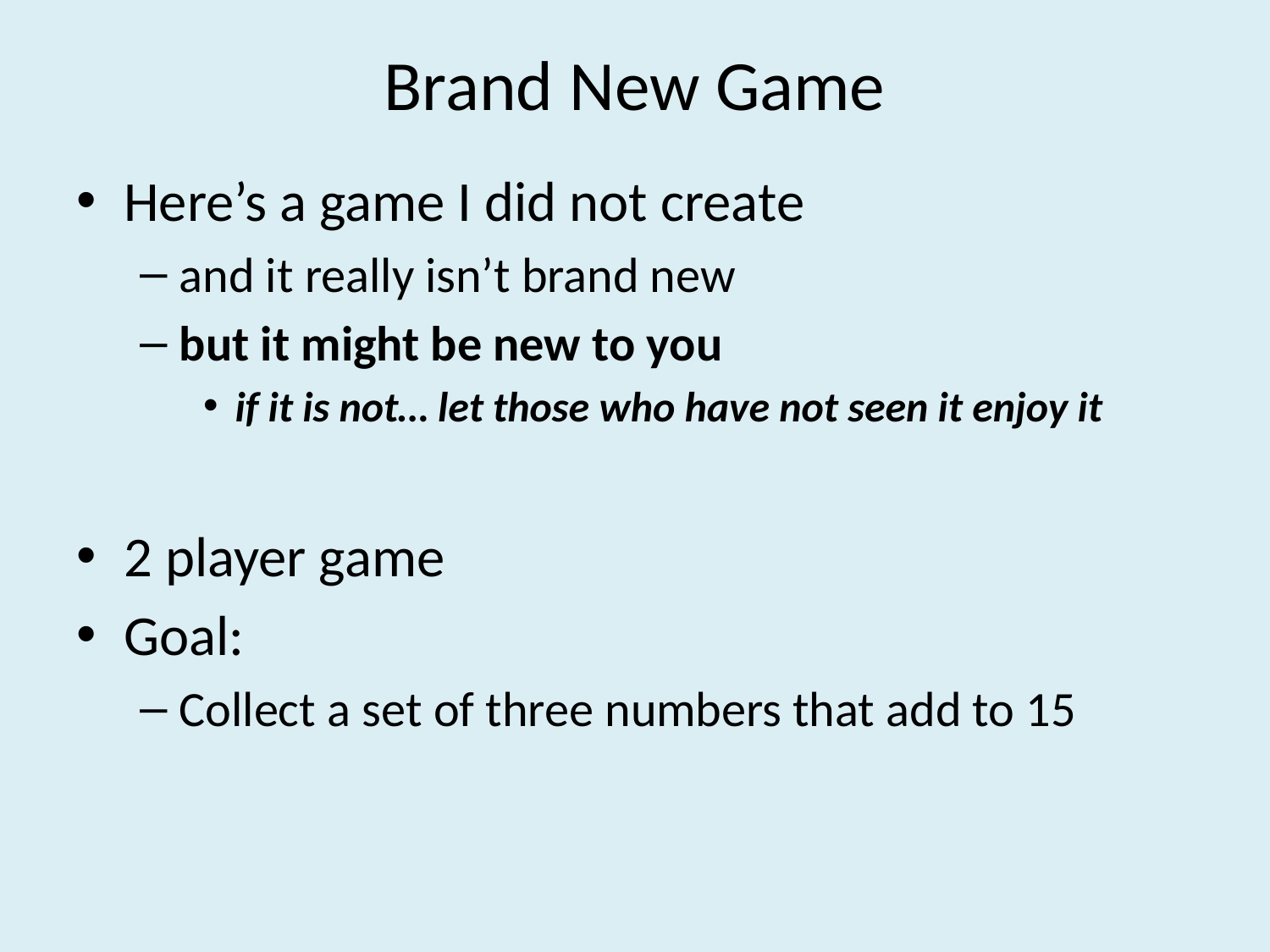

# Brand New Game
Here’s a game I did not create
and it really isn’t brand new
but it might be new to you
if it is not… let those who have not seen it enjoy it

2 player game
Goal:
Collect a set of three numbers that add to 15